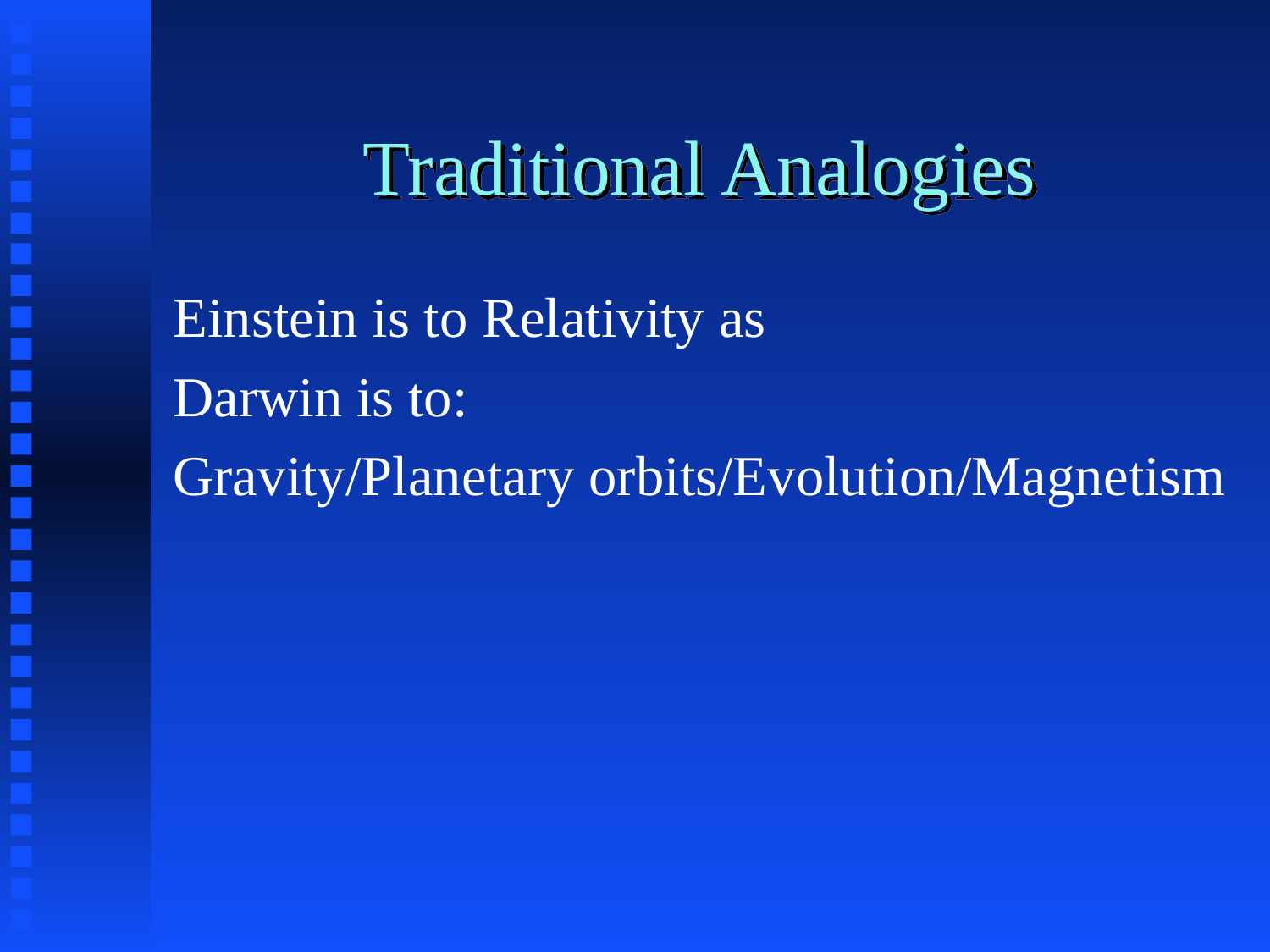

# Traditional Analogies
Einstein is to Relativity as
Darwin is to:
Gravity/Planetary orbits/Evolution/Magnetism